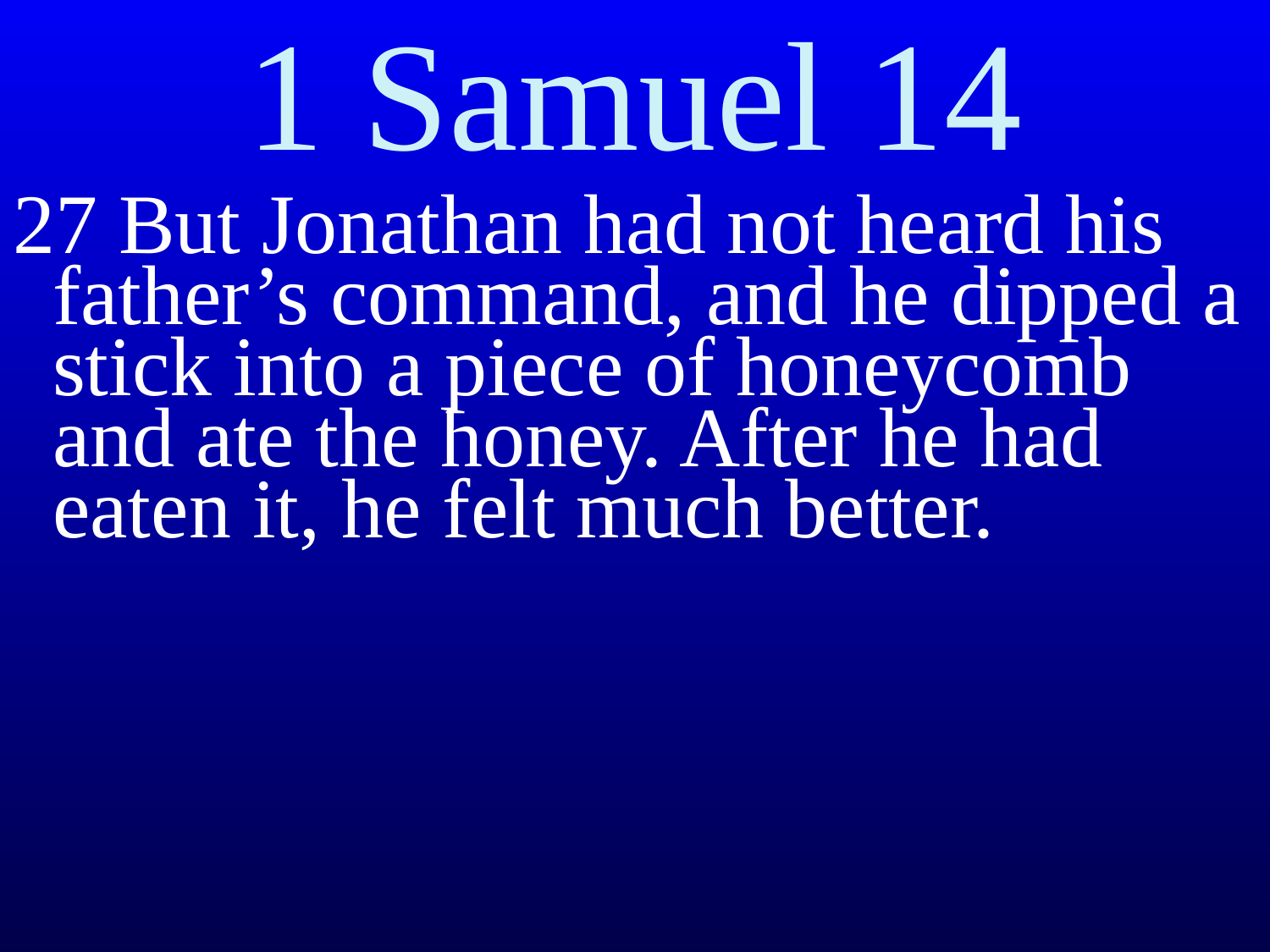

# 1 Samuel 14
27 But Jonathan had not heard his father’s command, and he dipped a stick into a piece of honeycomb and ate the honey. After he had eaten it, he felt much better.